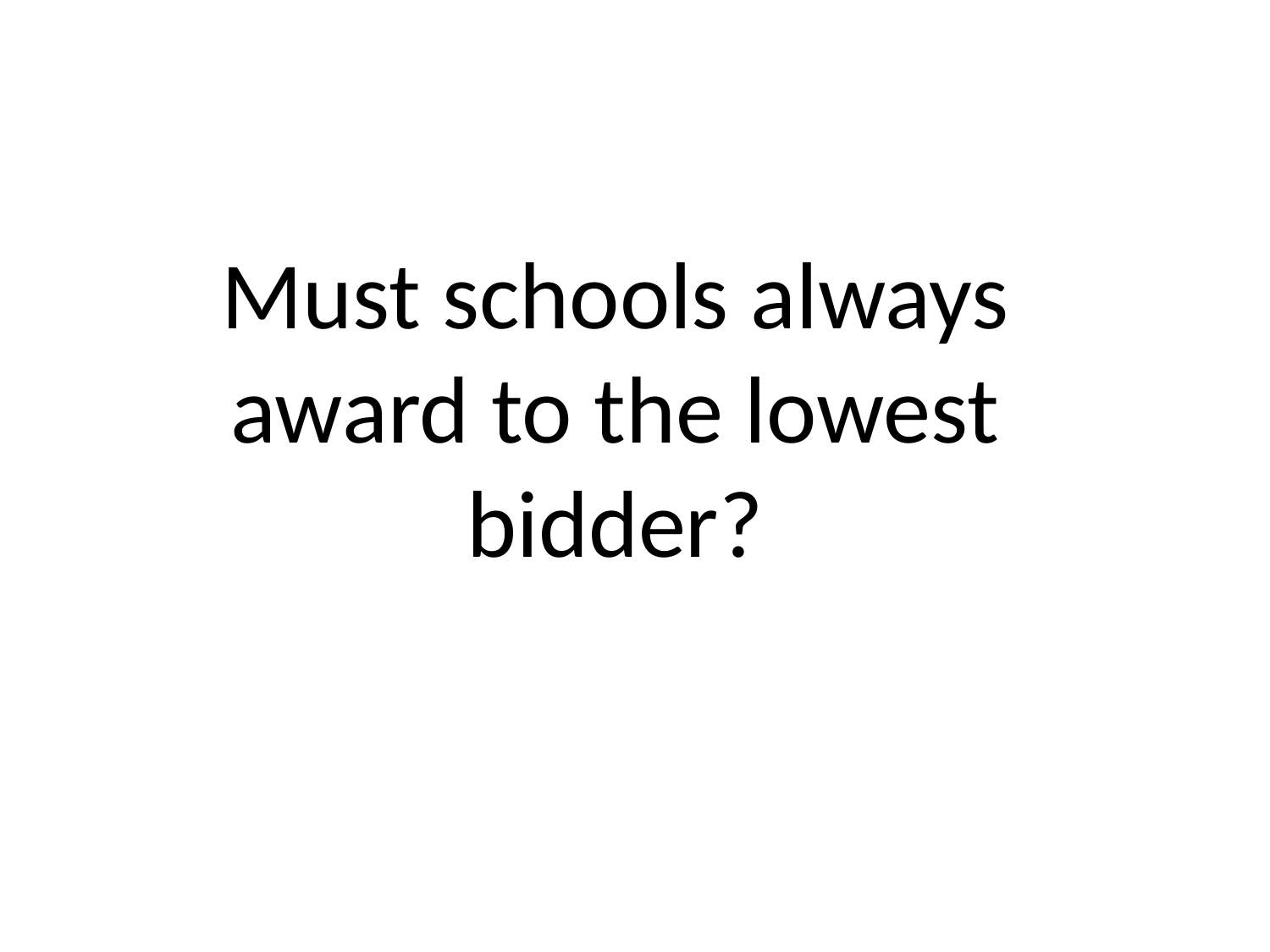

Must schools always award to the lowest bidder?